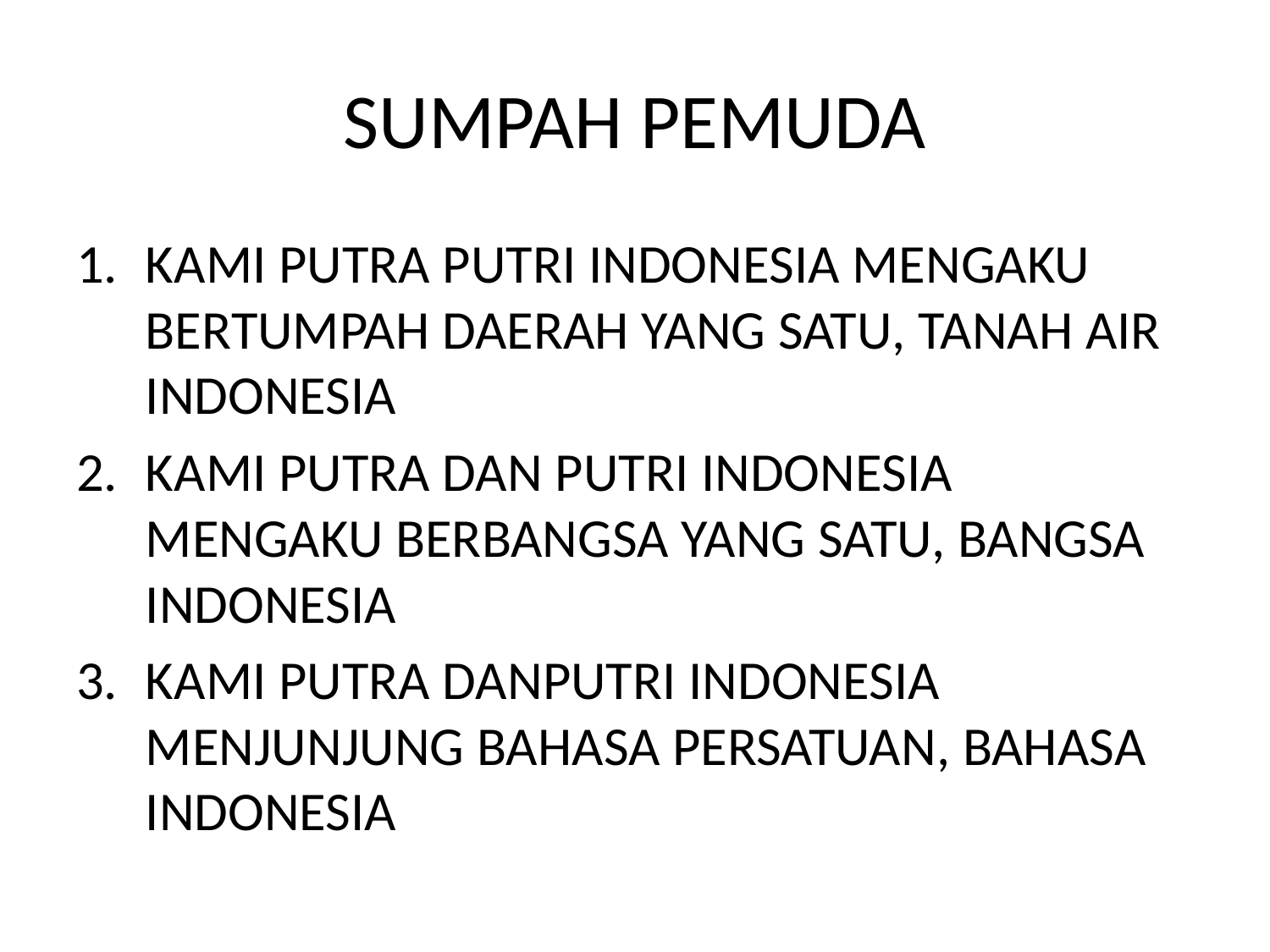

# SUMPAH PEMUDA
KAMI PUTRA PUTRI INDONESIA MENGAKU BERTUMPAH DAERAH YANG SATU, TANAH AIR INDONESIA
KAMI PUTRA DAN PUTRI INDONESIA MENGAKU BERBANGSA YANG SATU, BANGSA INDONESIA
KAMI PUTRA DANPUTRI INDONESIA MENJUNJUNG BAHASA PERSATUAN, BAHASA INDONESIA